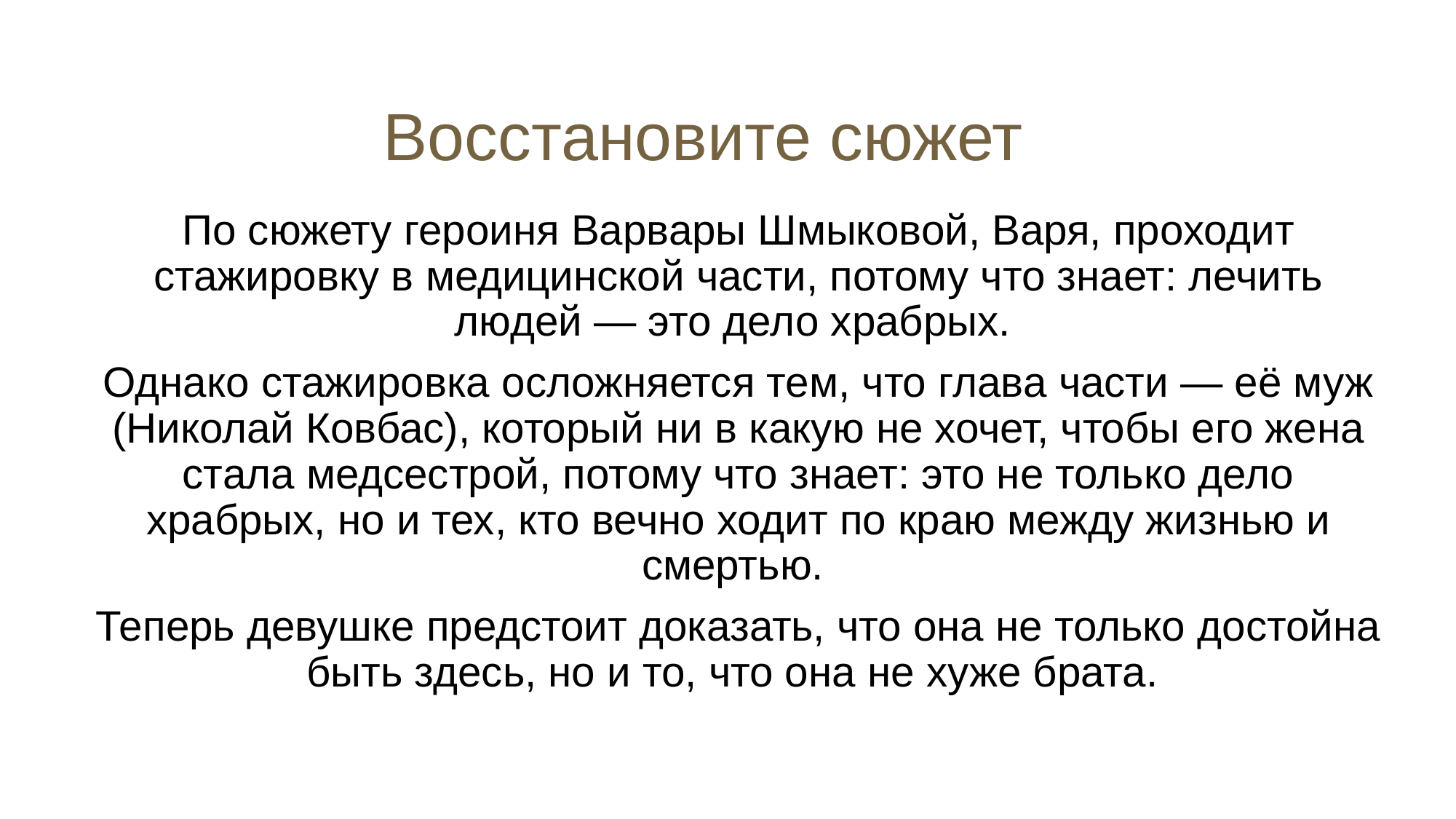

# Восстановите сюжет
По сюжету героиня Варвары Шмыковой, Варя, проходит стажировку в медицинской части, потому что знает: лечить людей — это дело храбрых.
Однако стажировка осложняется тем, что глава части — её муж (Николай Ковбас), который ни в какую не хочет, чтобы его жена стала медсестрой, потому что знает: это не только дело храбрых, но и тех, кто вечно ходит по краю между жизнью и смертью.
Теперь девушке предстоит доказать, что она не только достойна быть здесь, но и то, что она не хуже брата.